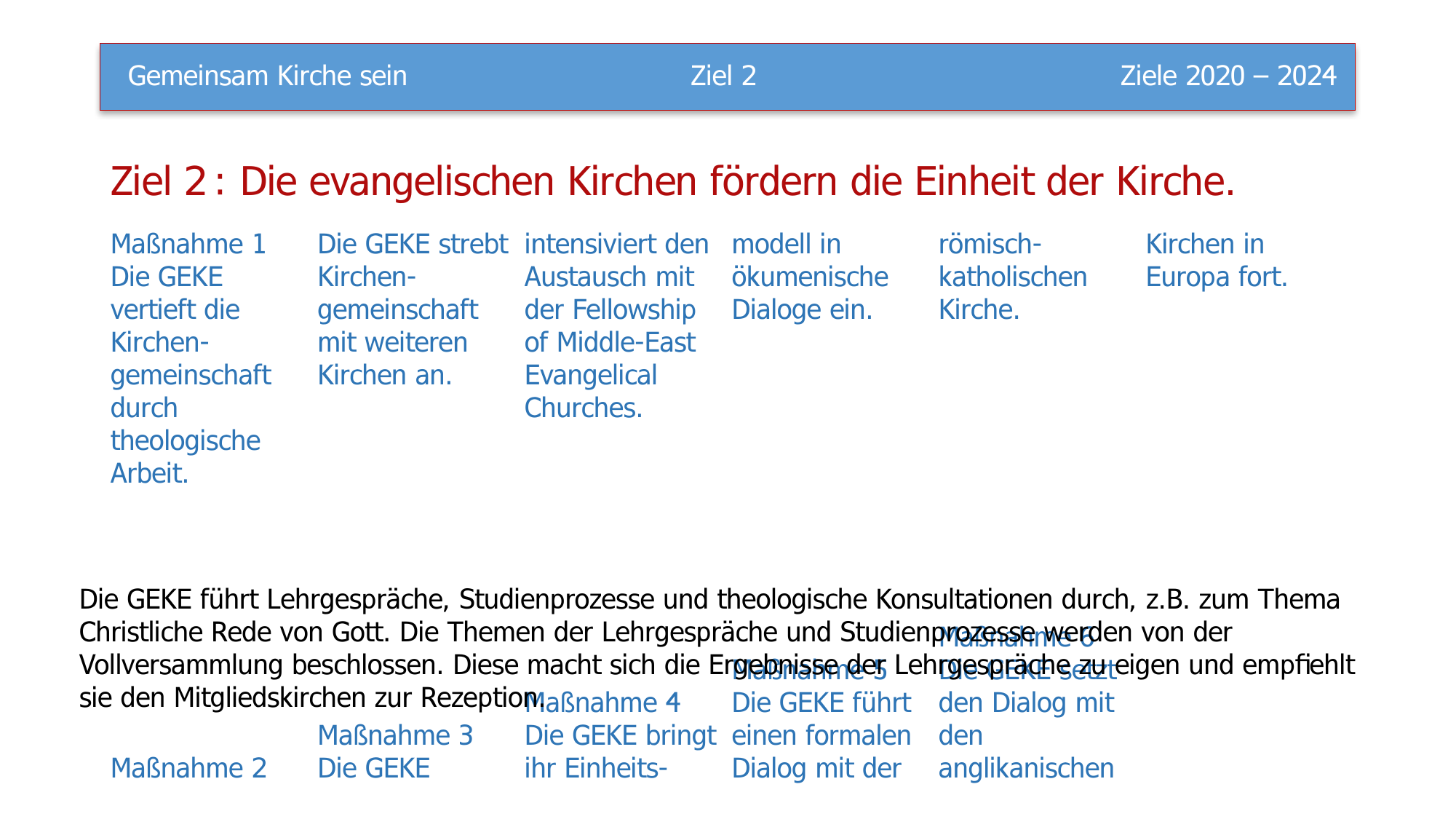

# Gemeinsam Kirche sein 			    Ziel 2		         	                Ziele 2020 – 2024
Ziel 2	: Die evangelischen Kirchen fördern die Einheit der Kirche.

Maßnahme 1
Die GEKE vertieft die Kirchen-gemeinschaft durch theologische Arbeit.

Maßnahme 2
Die GEKE strebt Kirchen-gemeinschaft mit weiteren Kirchen an.

Maßnahme 3
Die GEKE intensiviert den Austausch mit der Fellowship of Middle-East Evangelical Churches.

Maßnahme 4
Die GEKE bringt ihr Einheits-modell in ökumenische Dialoge ein.

Maßnahme 5
Die GEKE führt einen formalen Dialog mit der römisch-katholischen Kirche.

Maßnahme 6
Die GEKE setzt den Dialog mit den anglikanischen Kirchen in Europa fort.
Die GEKE führt Lehrgespräche, Studienprozesse und theologische Konsultationen durch, z.B. zum Thema Christliche Rede von Gott. Die Themen der Lehrgespräche und Studienprozesse werden von der Vollversammlung beschlossen. Diese macht sich die Ergebnisse der Lehrgespräche zu eigen und empfiehlt sie den Mitgliedskirchen zur Rezeption.